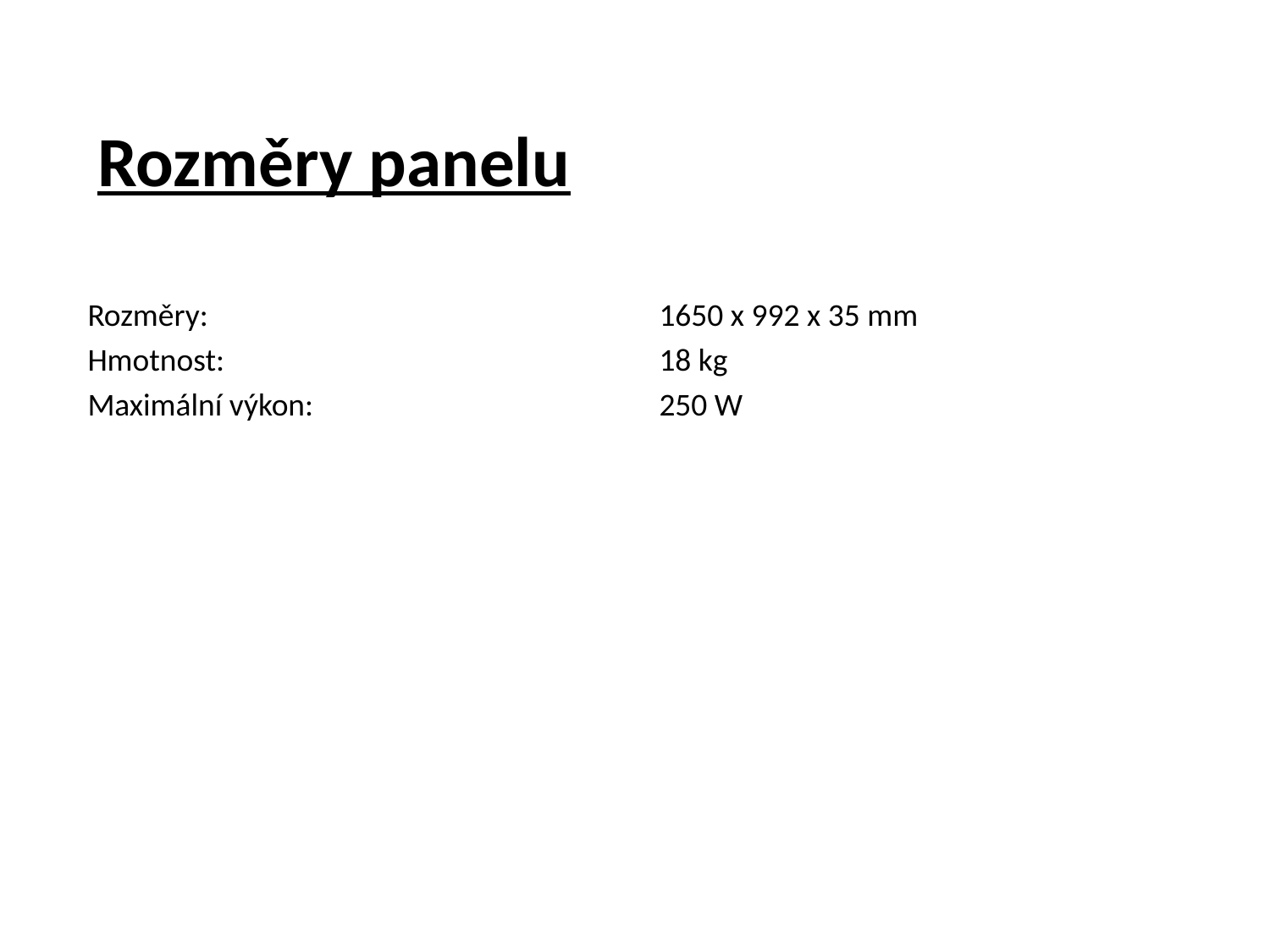

# Rozměry panelu
| Rozměry: | 1650 x 992 x 35 mm |
| --- | --- |
| Hmotnost: | 18 kg |
| Maximální výkon: | 250 W |